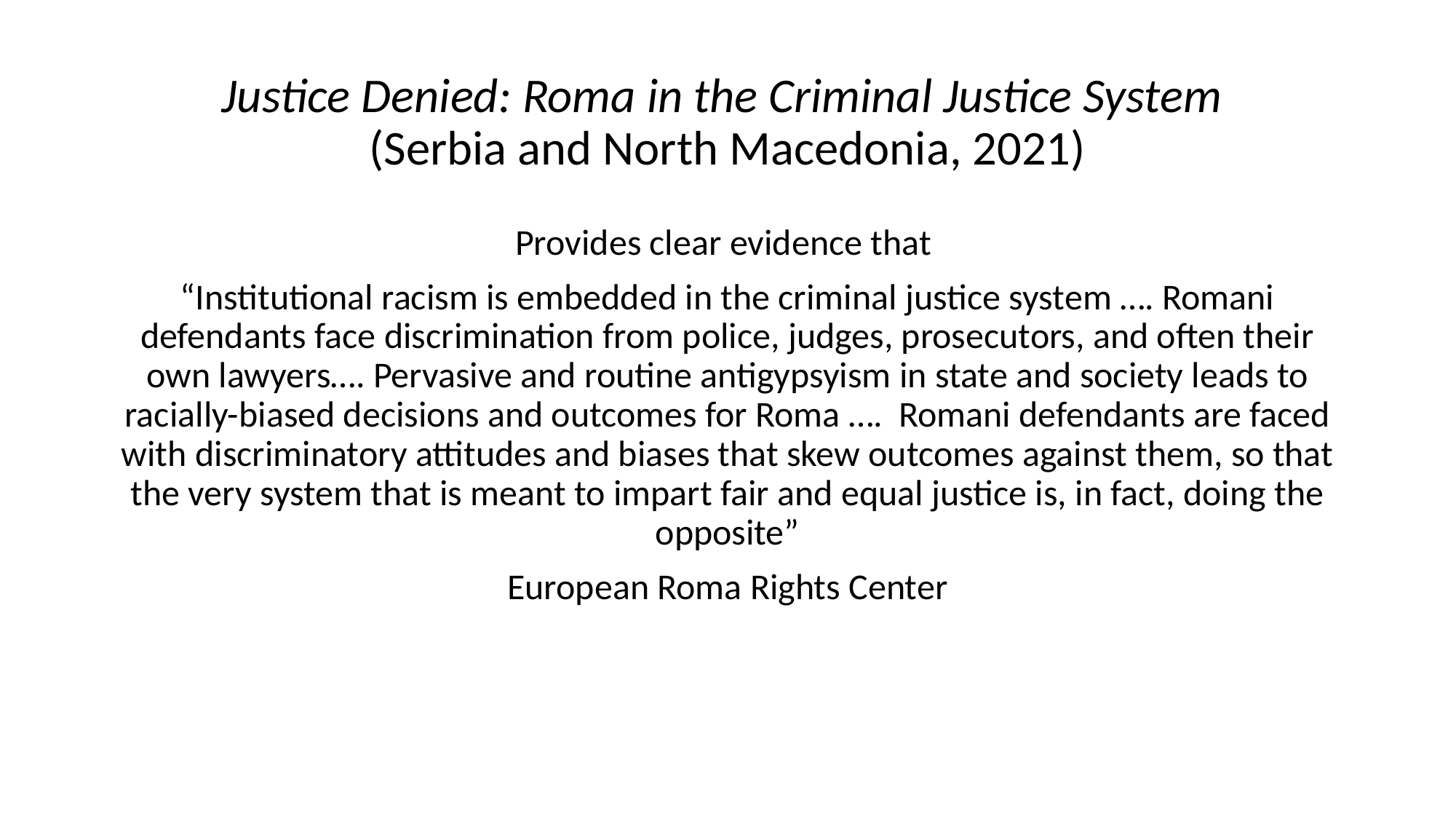

# Justice Denied: Roma in the Criminal Justice System (Serbia and North Macedonia, 2021)
Provides clear evidence that
“Institutional racism is embedded in the criminal justice system …. Romani defendants face discrimination from police, judges, prosecutors, and often their own lawyers…. Pervasive and routine antigypsyism in state and society leads to racially-biased decisions and outcomes for Roma ….  Romani defendants are faced with discriminatory attitudes and biases that skew outcomes against them, so that the very system that is meant to impart fair and equal justice is, in fact, doing the opposite”
European Roma Rights Center